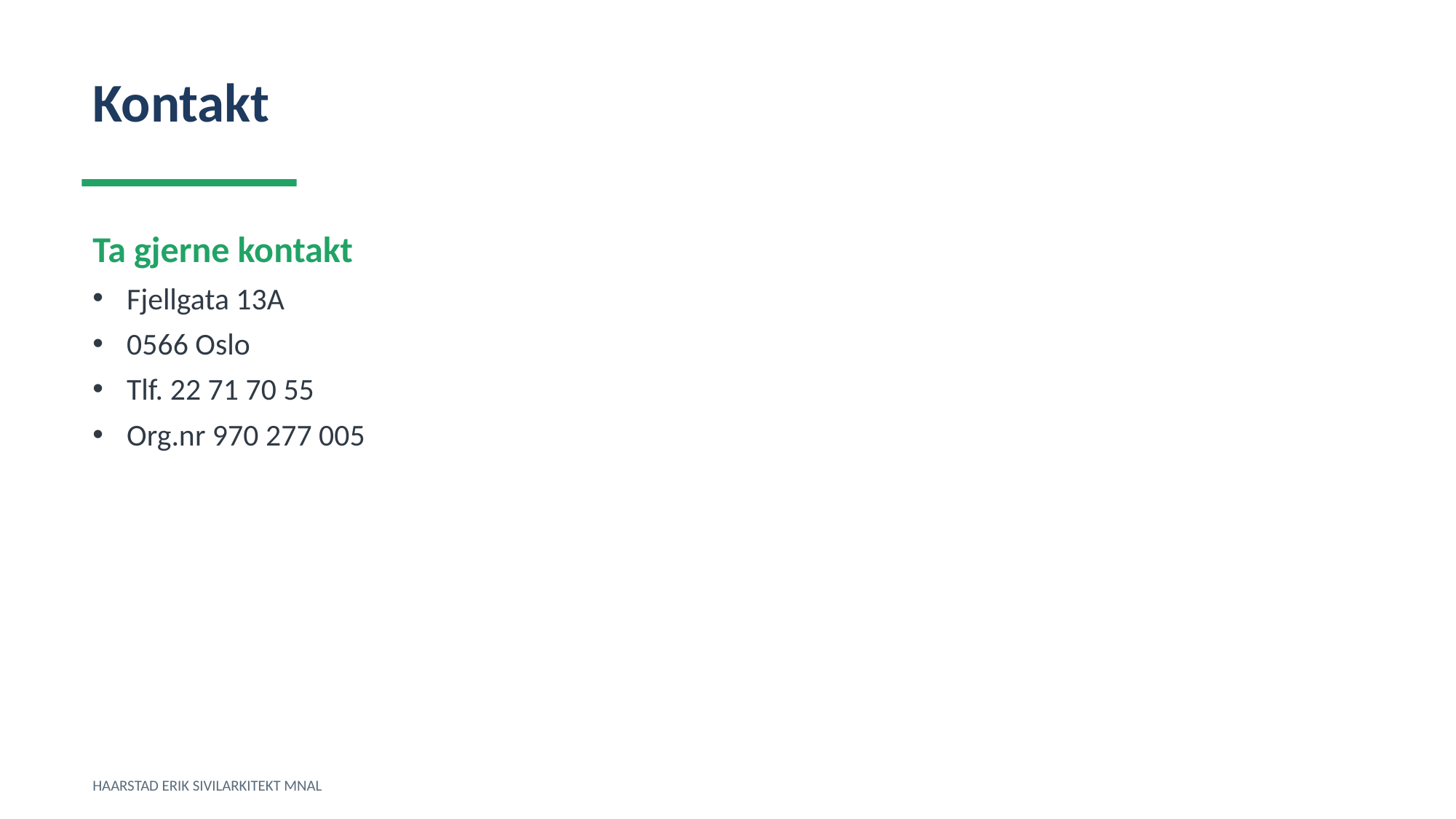

Kontakt

Ta gjerne kontakt
Fjellgata 13A
0566 Oslo
Tlf. 22 71 70 55
Org.nr 970 277 005
HAARSTAD ERIK SIVILARKITEKT MNAL